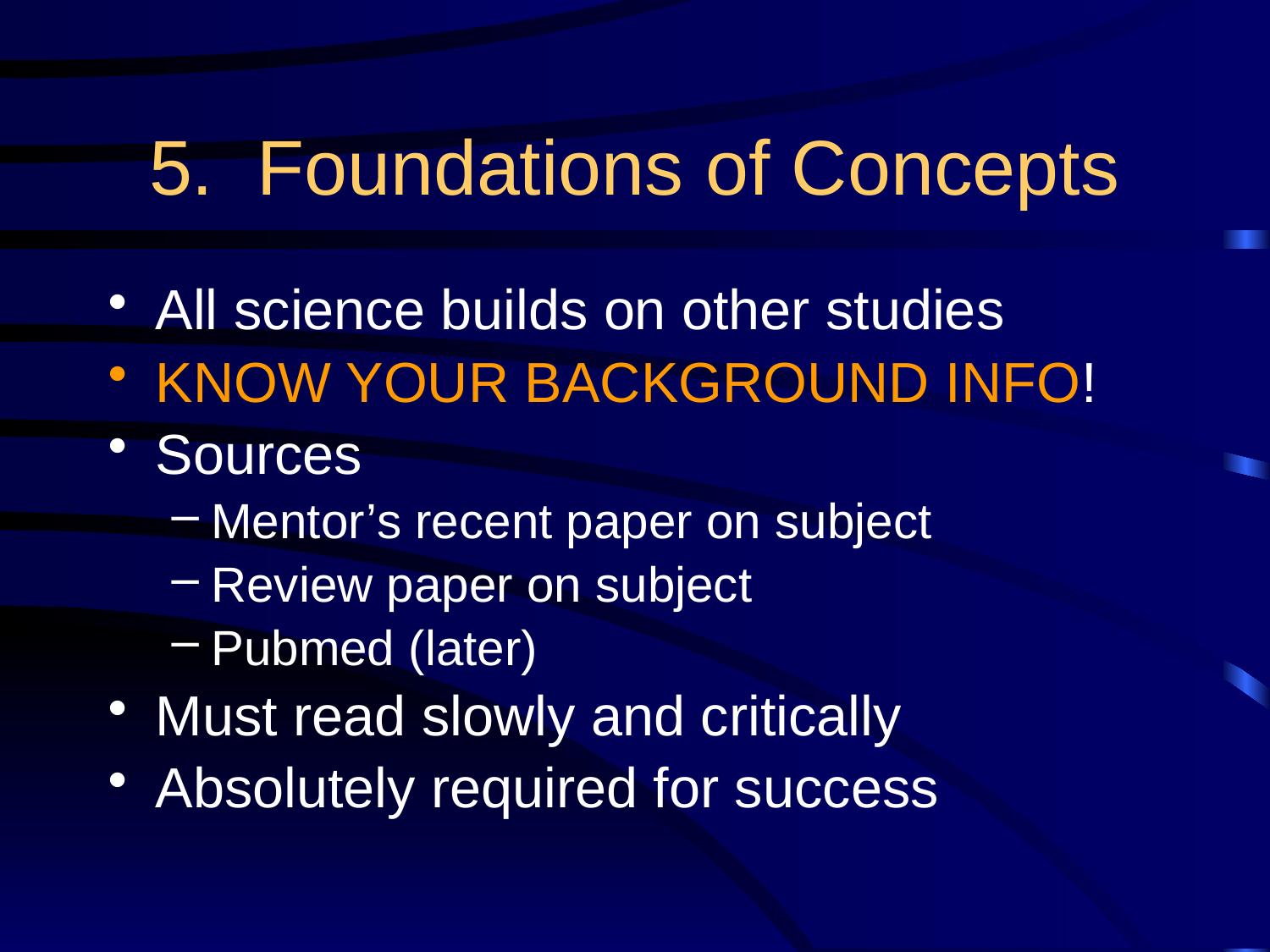

# 5.  Foundations of Concepts
All science builds on other studies
KNOW YOUR BACKGROUND INFO!
Sources
Mentor’s recent paper on subject
Review paper on subject
Pubmed (later)
Must read slowly and critically
Absolutely required for success